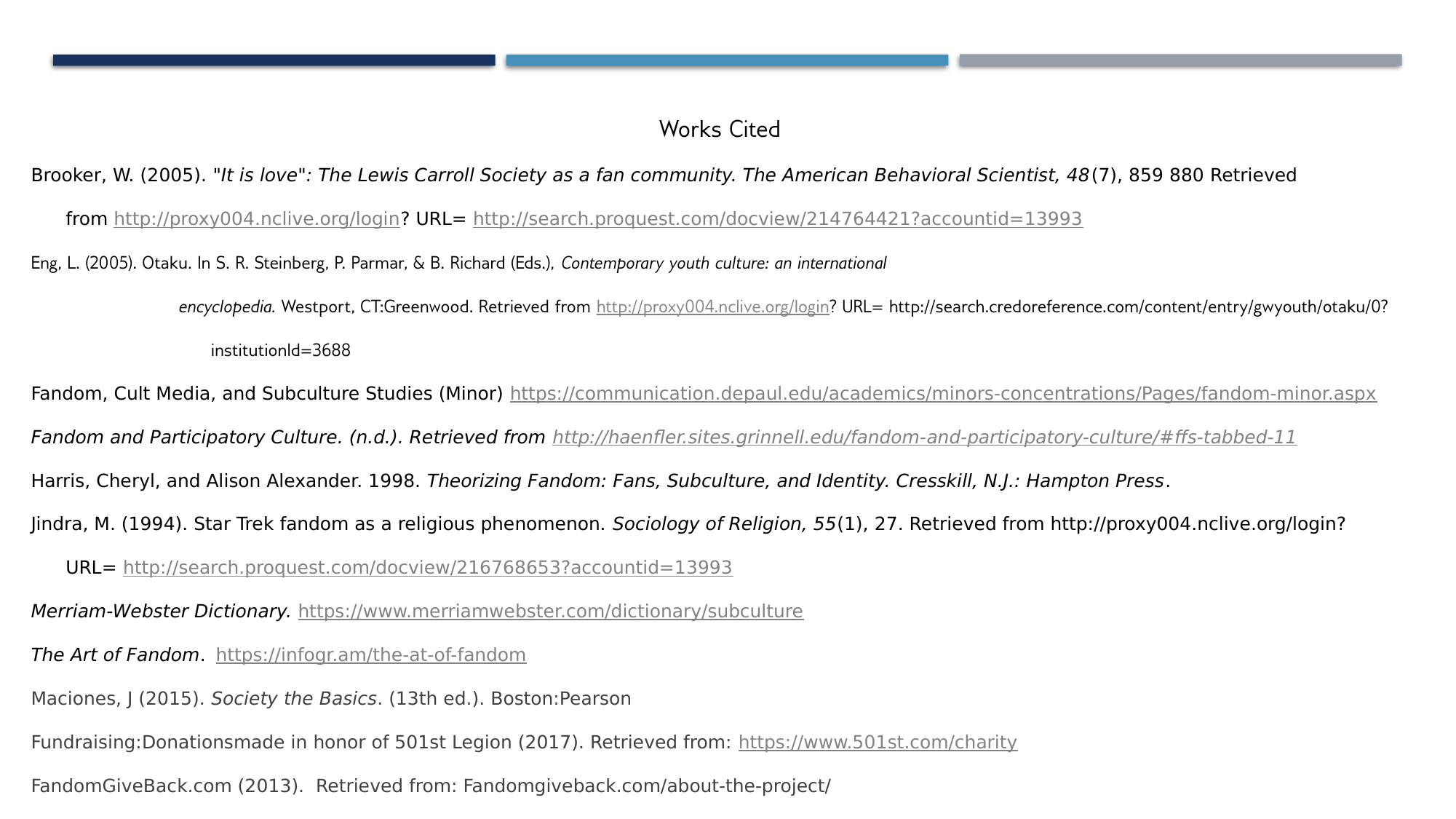

Works Cited
Brooker, W. (2005). "It is love": The Lewis Carroll Society as a fan community. The American Behavioral Scientist, 48(7), 859 880 Retrieved                          from http://proxy004.nclive.org/login? URL= http://search.proquest.com/docview/214764421?accountid=13993
Eng, L. (2005). Otaku. In S. R. Steinberg, P. Parmar, & B. Richard (Eds.), Contemporary youth culture: an international                                                                                                                          encyclopedia. Westport, CT:Greenwood. Retrieved from http://proxy004.nclive.org/login? URL= http://search.credoreference.com/content/entry/gwyouth/otaku/0?                                    institutionId=3688
Fandom, Cult Media, and Subculture Studies (Minor) https://communication.depaul.edu/academics/minors-concentrations/Pages/fandom-minor.aspx
Fandom and Participatory Culture. (n.d.). Retrieved from http://haenfler.sites.grinnell.edu/fandom-and-participatory-culture/#ffs-tabbed-11
Harris, Cheryl, and Alison Alexander. 1998. Theorizing Fandom: Fans, Subculture, and Identity. Cresskill, N.J.: Hampton Press.
Jindra, M. (1994). Star Trek fandom as a religious phenomenon. Sociology of Religion, 55(1), 27. Retrieved from http://proxy004.nclive.org/login?                 URL= http://search.proquest.com/docview/216768653?accountid=13993
Merriam-Webster Dictionary. https://www.merriamwebster.com/dictionary/subculture
The Art of Fandom.  https://infogr.am/the-at-of-fandom
Maciones, J (2015). Society the Basics. (13th ed.). Boston:Pearson
Fundraising:Donationsmade in honor of 501st Legion (2017). Retrieved from: https://www.501st.com/charity
FandomGiveBack.com (2013).  Retrieved from: Fandomgiveback.com/about-the-project/